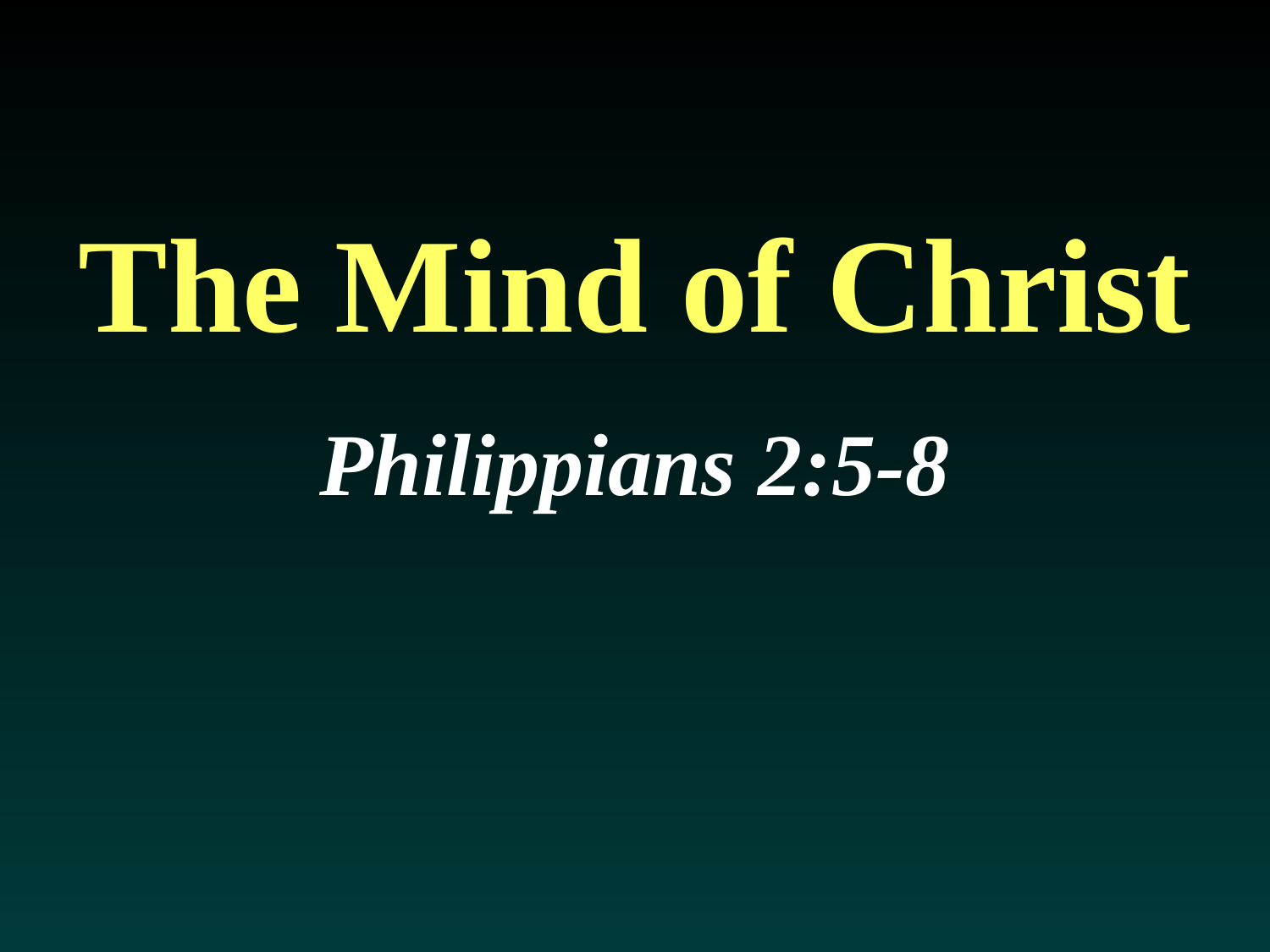

# The Mind of Christ
Philippians 2:5-8